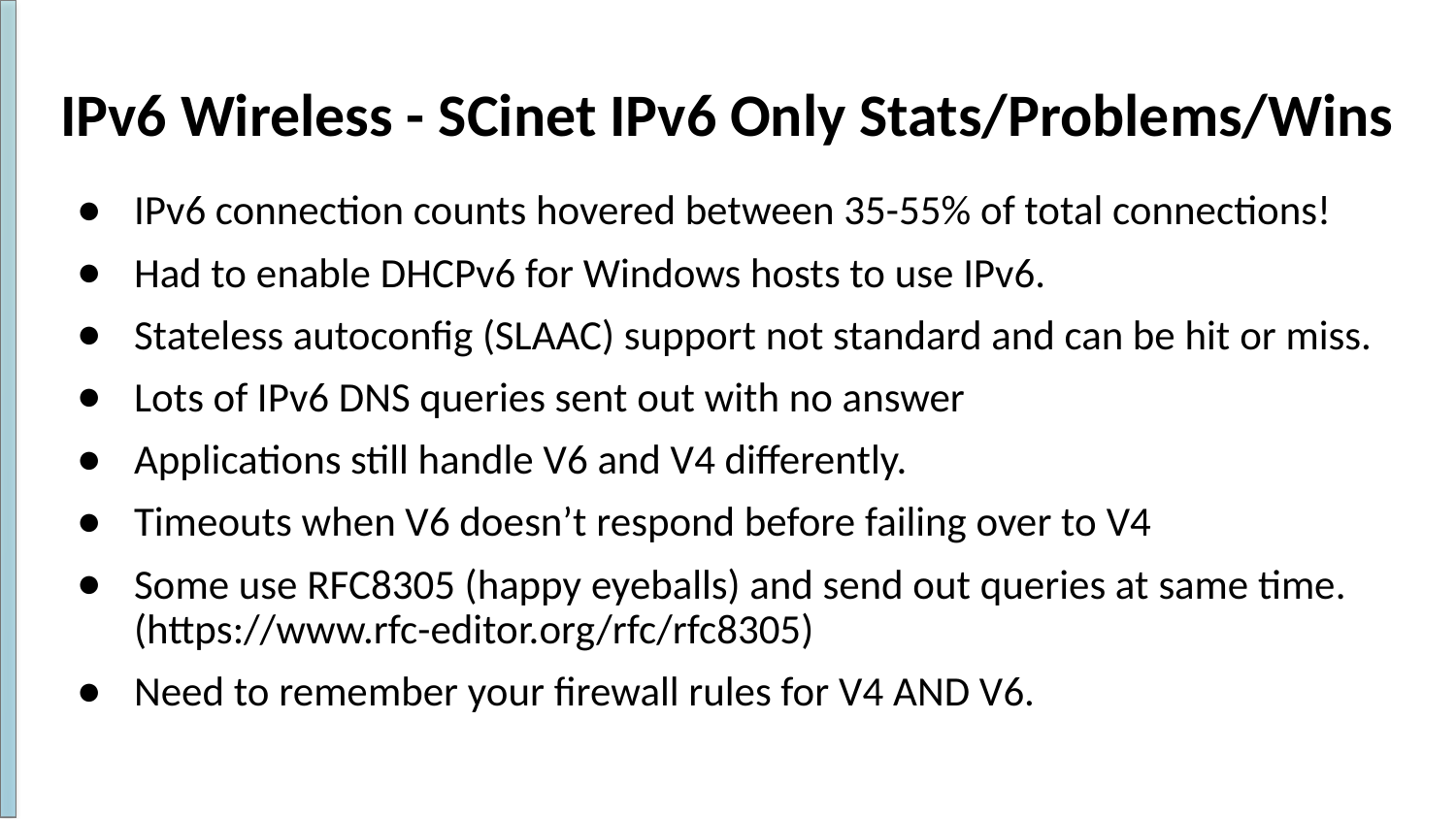

# IPv6 Wireless - SCinet IPv6 Only Stats/Problems/Wins
IPv6 connection counts hovered between 35-55% of total connections!
Had to enable DHCPv6 for Windows hosts to use IPv6.
Stateless autoconfig (SLAAC) support not standard and can be hit or miss.
Lots of IPv6 DNS queries sent out with no answer
Applications still handle V6 and V4 differently.
Timeouts when V6 doesn’t respond before failing over to V4
Some use RFC8305 (happy eyeballs) and send out queries at same time. (https://www.rfc-editor.org/rfc/rfc8305)
Need to remember your firewall rules for V4 AND V6.